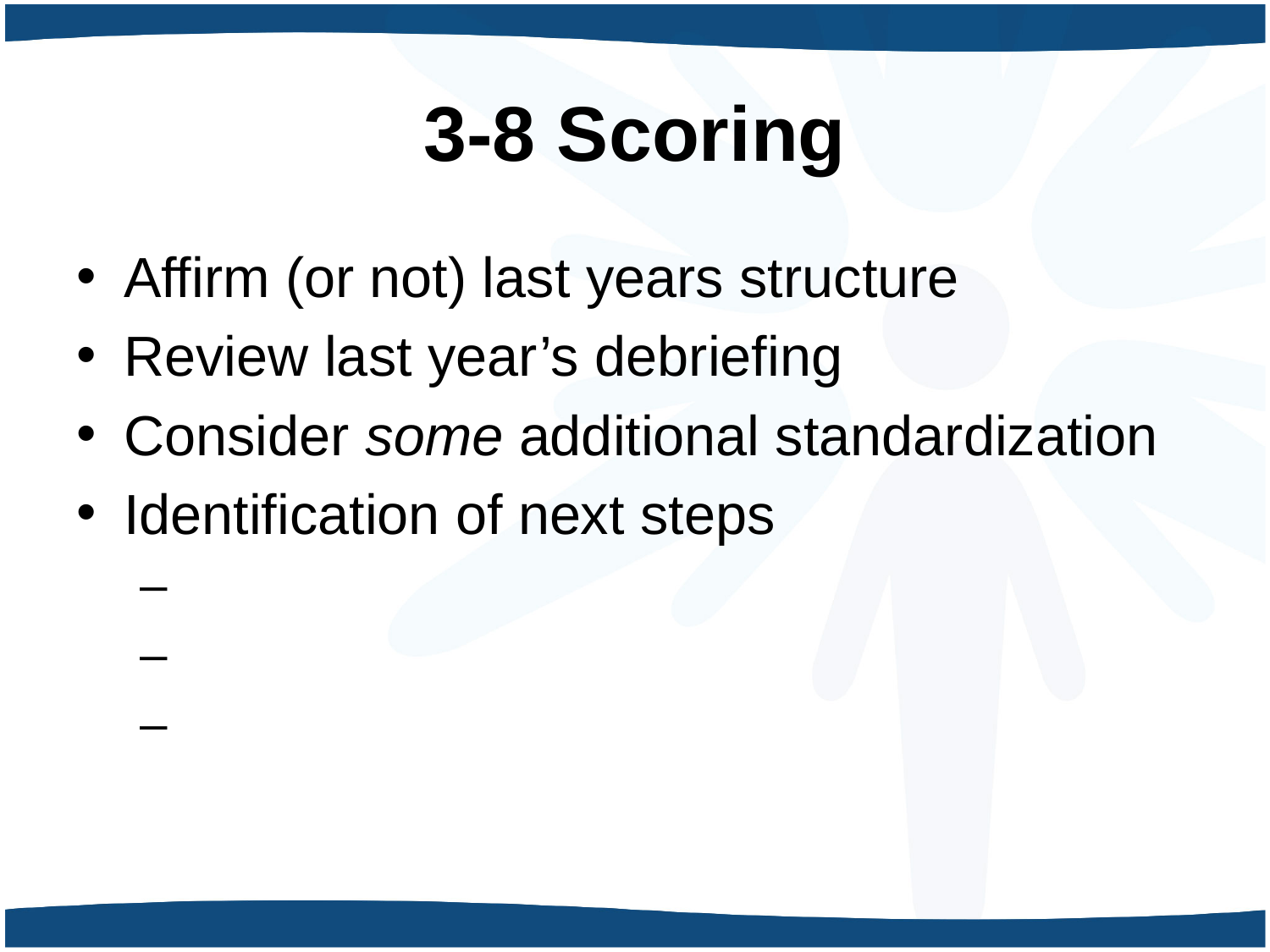

# 3-8 Scoring
Affirm (or not) last years structure
Review last year’s debriefing
Consider some additional standardization
Identification of next steps